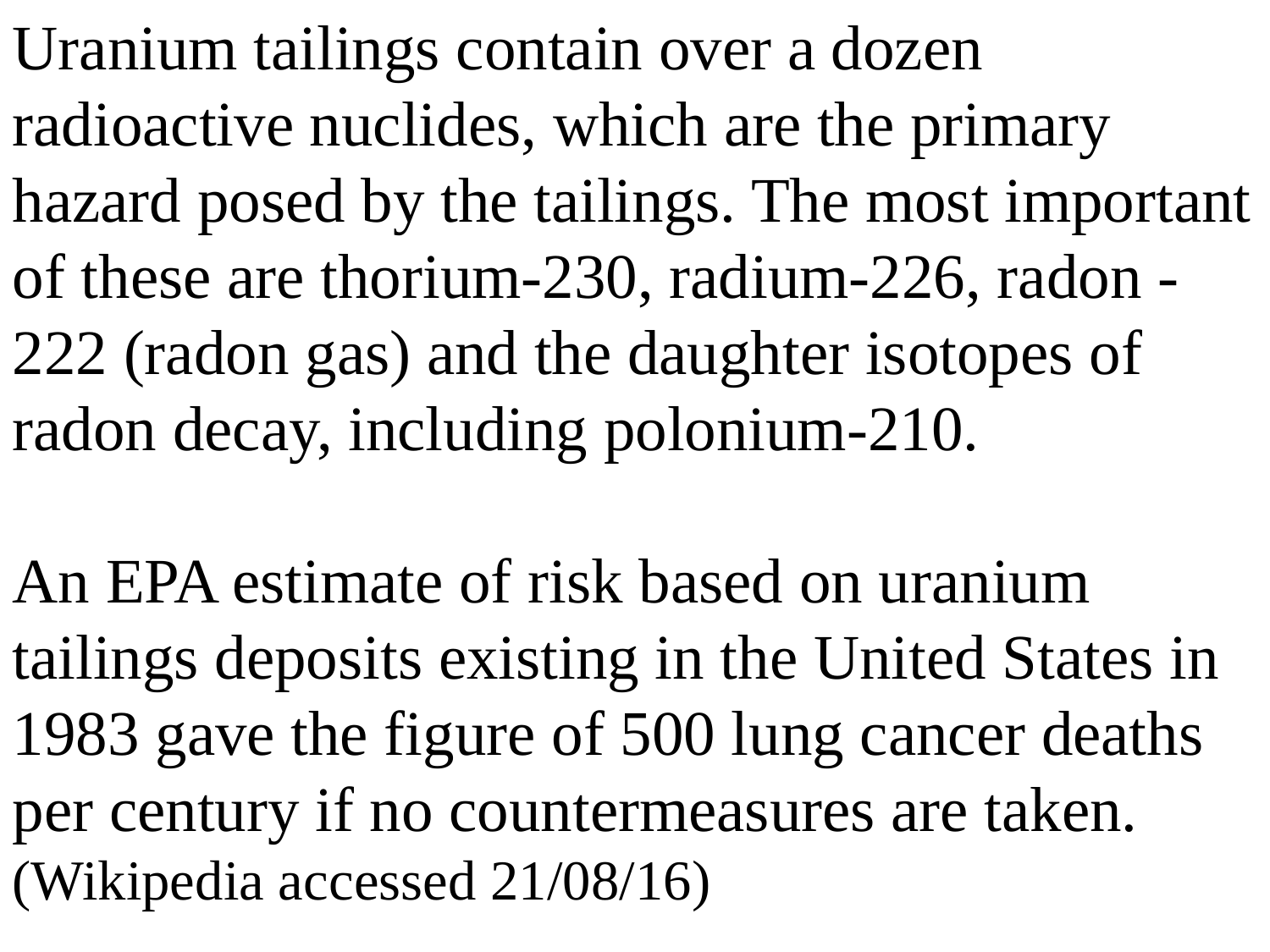

Uranium tailings contain over a dozen radioactive nuclides, which are the primary hazard posed by the tailings. The most important of these are thorium-230, radium-226, radon -222 (radon gas) and the daughter isotopes of radon decay, including polonium-210.

An EPA estimate of risk based on uranium tailings deposits existing in the United States in 1983 gave the figure of 500 lung cancer deaths per century if no countermeasures are taken. (Wikipedia accessed 21/08/16)